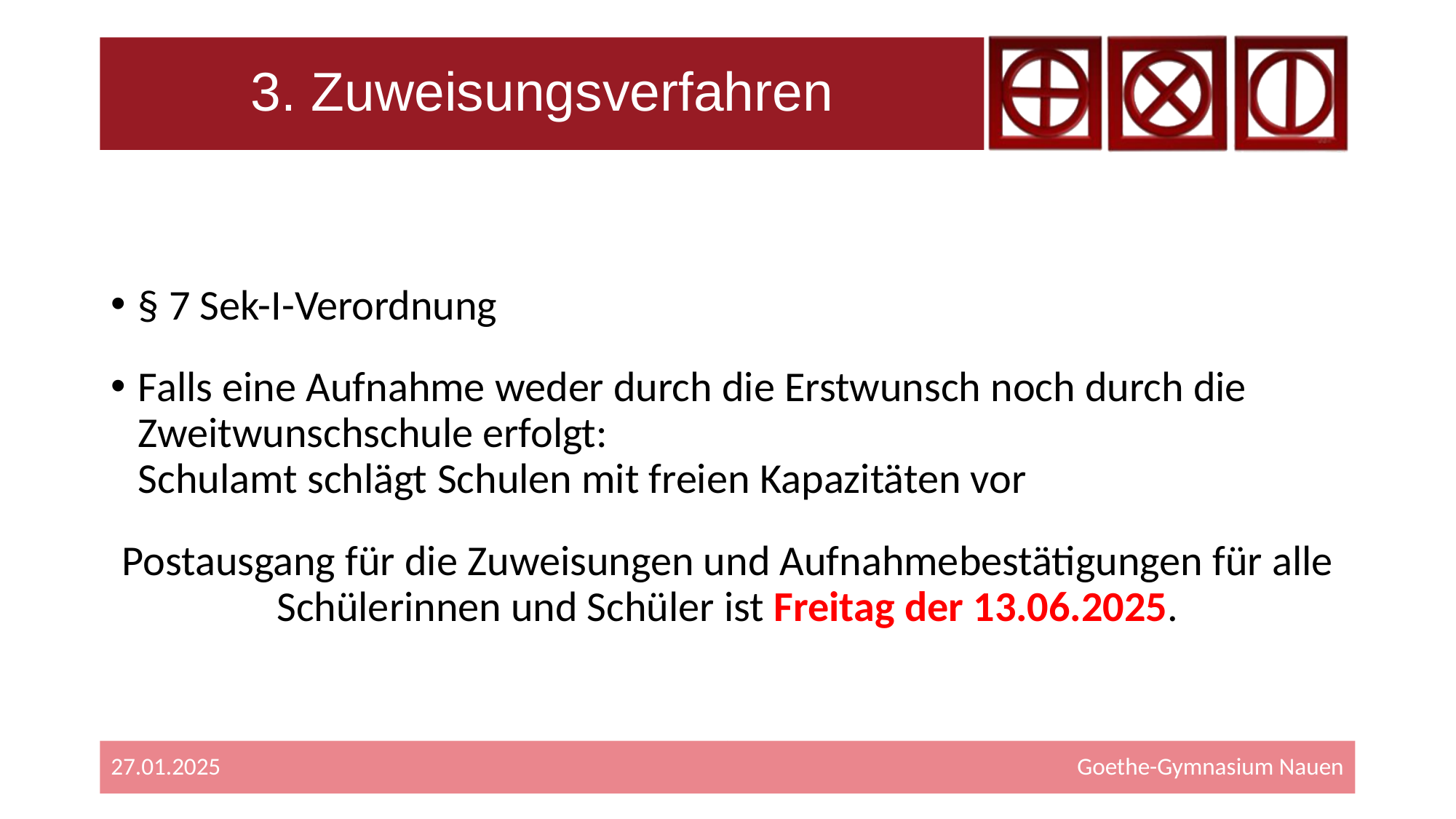

# 3. Zuweisungsverfahren
§ 7 Sek-I-Verordnung
Falls eine Aufnahme weder durch die Erstwunsch noch durch die Zweitwunschschule erfolgt:
Schulamt schlägt Schulen mit freien Kapazitäten vor
Postausgang für die Zuweisungen und Aufnahmebestätigungen für alle Schülerinnen und Schüler ist Freitag der 13.06.2025.